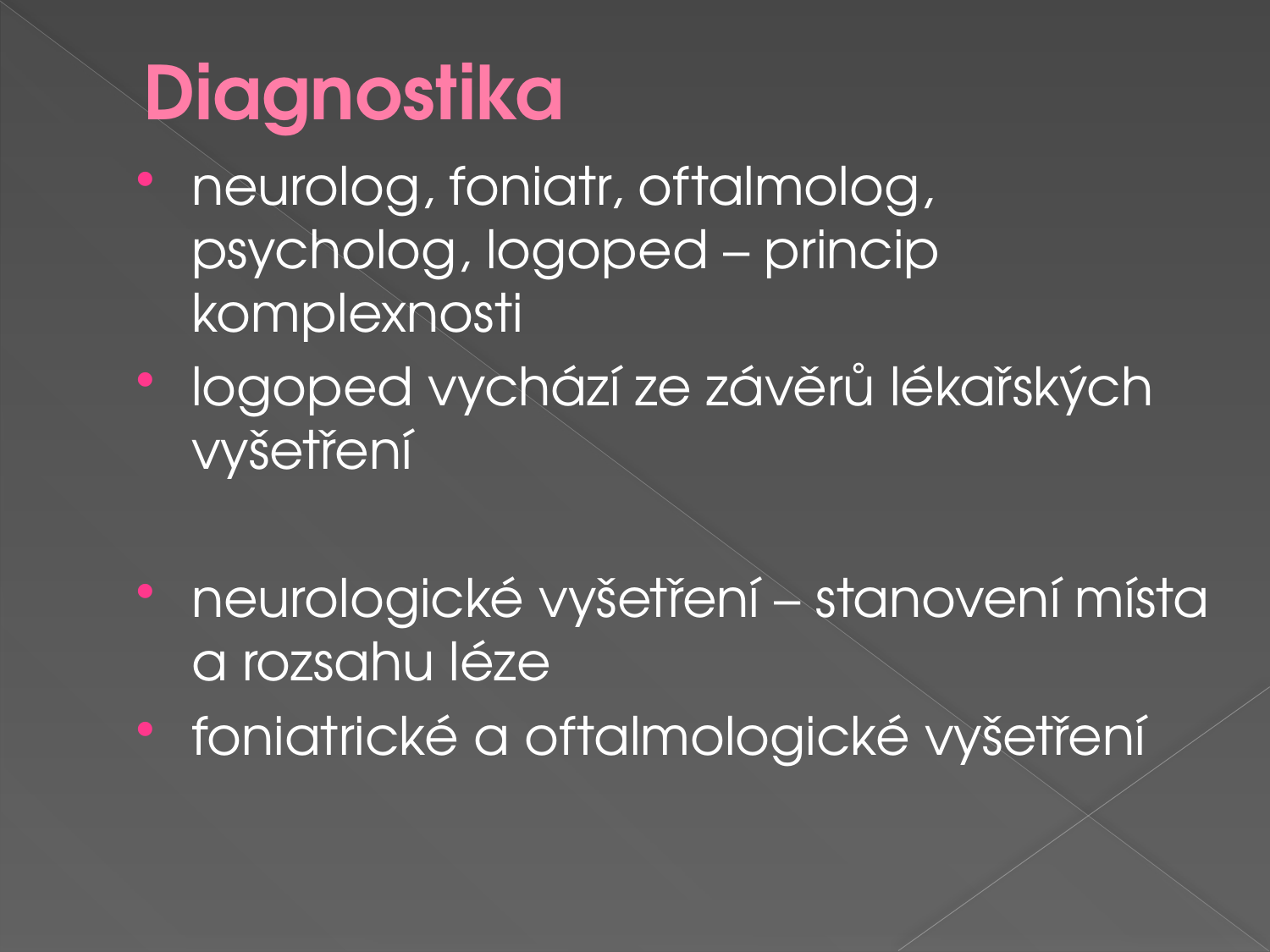

# Diagnostika
neurolog, foniatr, oftalmolog, psycholog, logoped – princip komplexnosti
logoped vychází ze závěrů lékařských vyšetření

neurologické vyšetření – stanovení místa a rozsahu léze
foniatrické a oftalmologické vyšetření